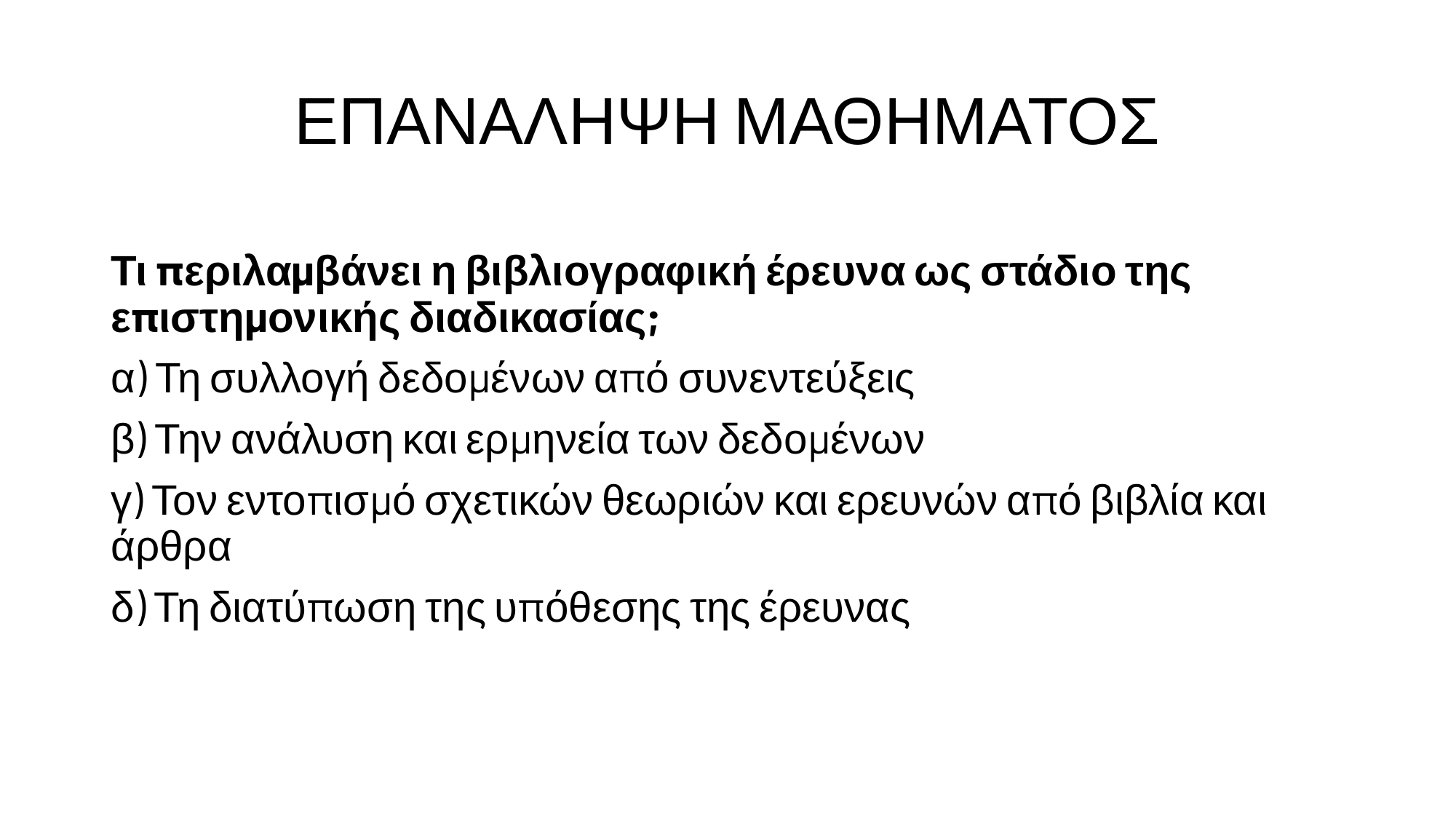

# ΕΠΑΝΑΛΗΨΗ ΜΑΘΗΜΑΤΟΣ
Τι περιλαμβάνει η βιβλιογραφική έρευνα ως στάδιο της επιστημονικής διαδικασίας;
α) Τη συλλογή δεδομένων από συνεντεύξεις
β) Την ανάλυση και ερμηνεία των δεδομένων
γ) Τον εντοπισμό σχετικών θεωριών και ερευνών από βιβλία και άρθρα
δ) Τη διατύπωση της υπόθεσης της έρευνας